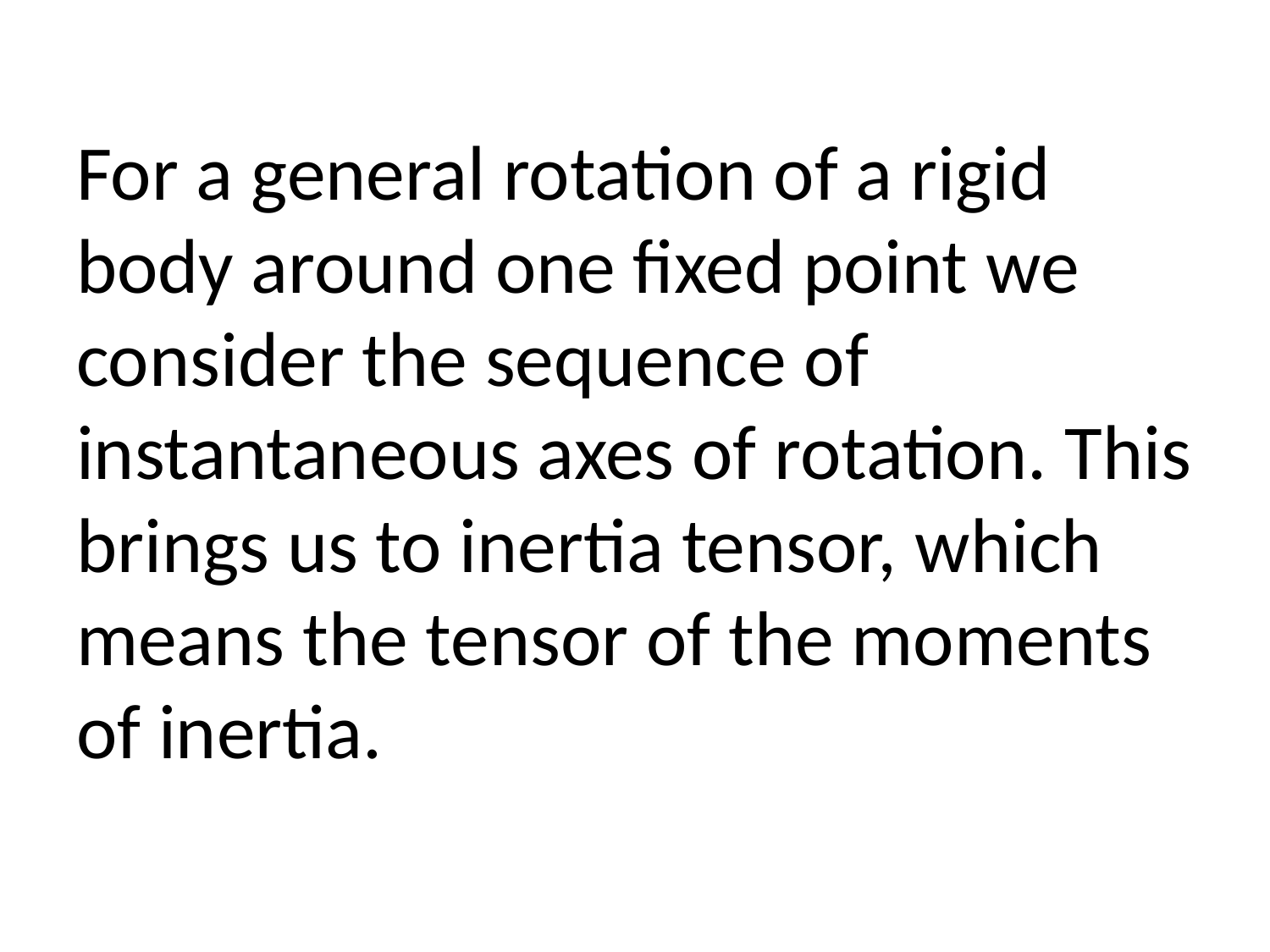

For a general rotation of a rigid body around one fixed point we consider the sequence of instantaneous axes of rotation. This brings us to inertia tensor, which means the tensor of the moments of inertia.